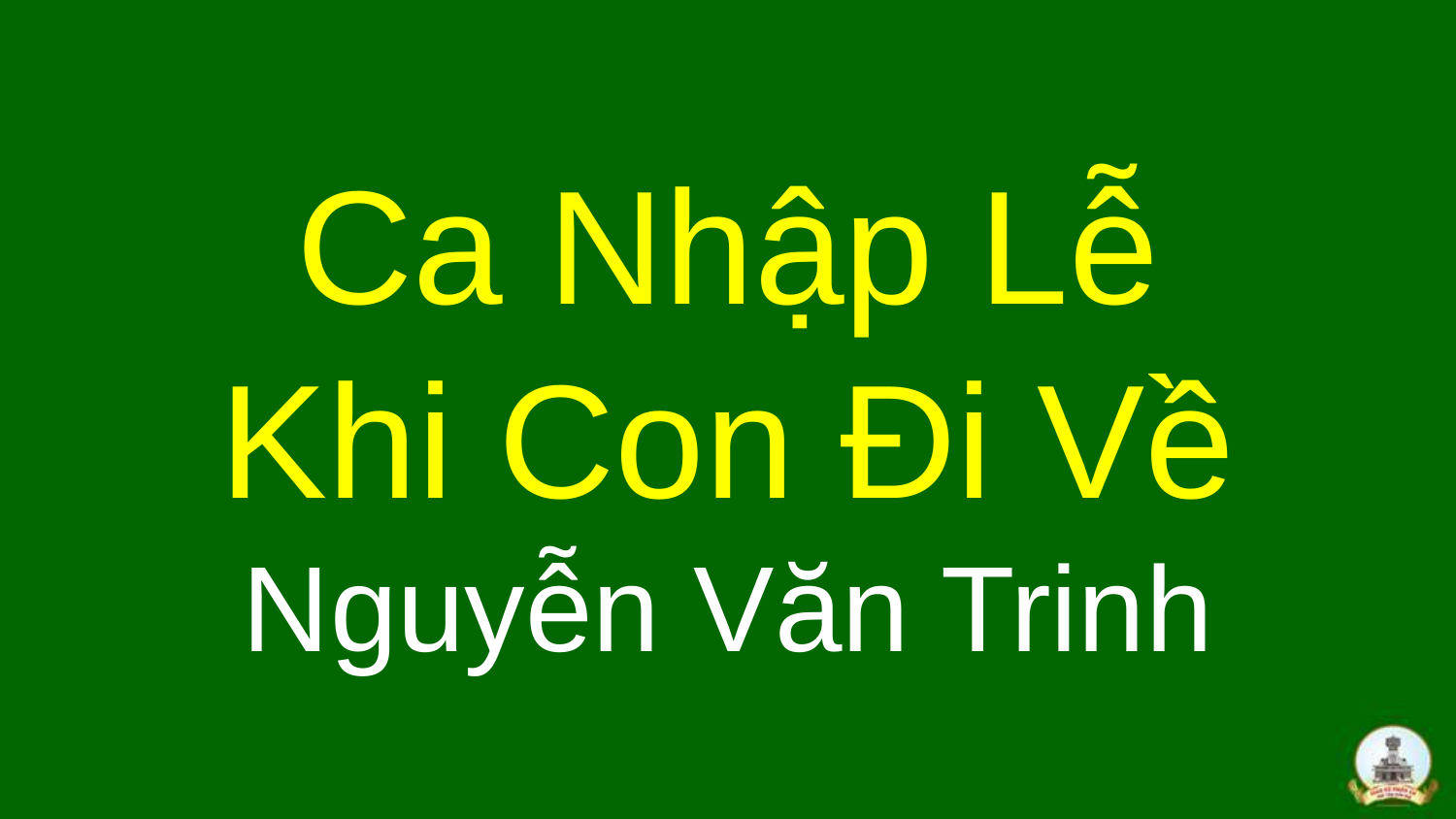

# Ca Nhập Lễ Khi Con Đi Về Nguyễn Văn Trinh